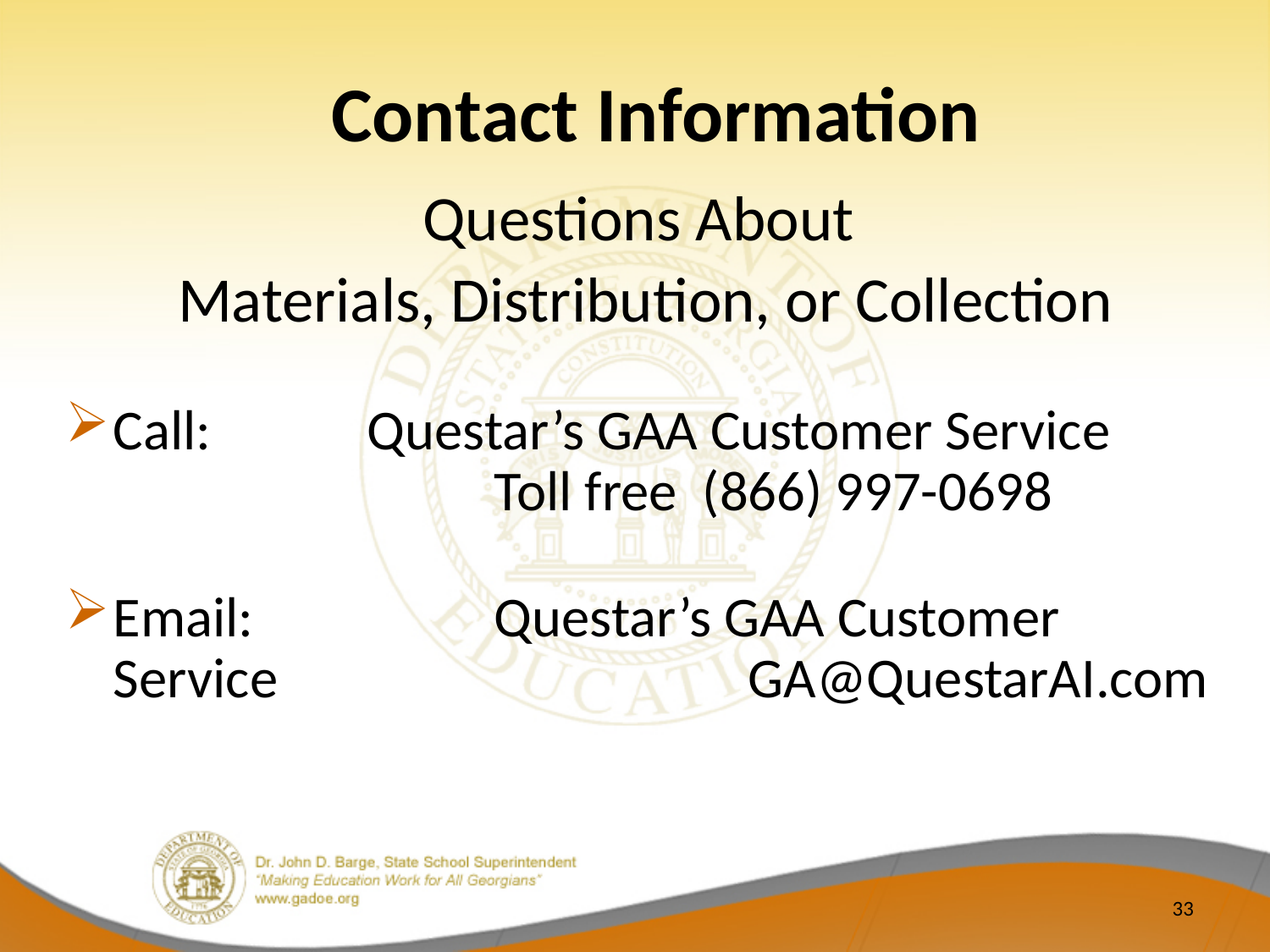

Contact Information
Questions About
Materials, Distribution, or Collection

Call:		Questar’s GAA Customer Service 				Toll free  (866) 997-0698

Email:		Questar’s GAA Customer Service 				GA@QuestarAI.com

33